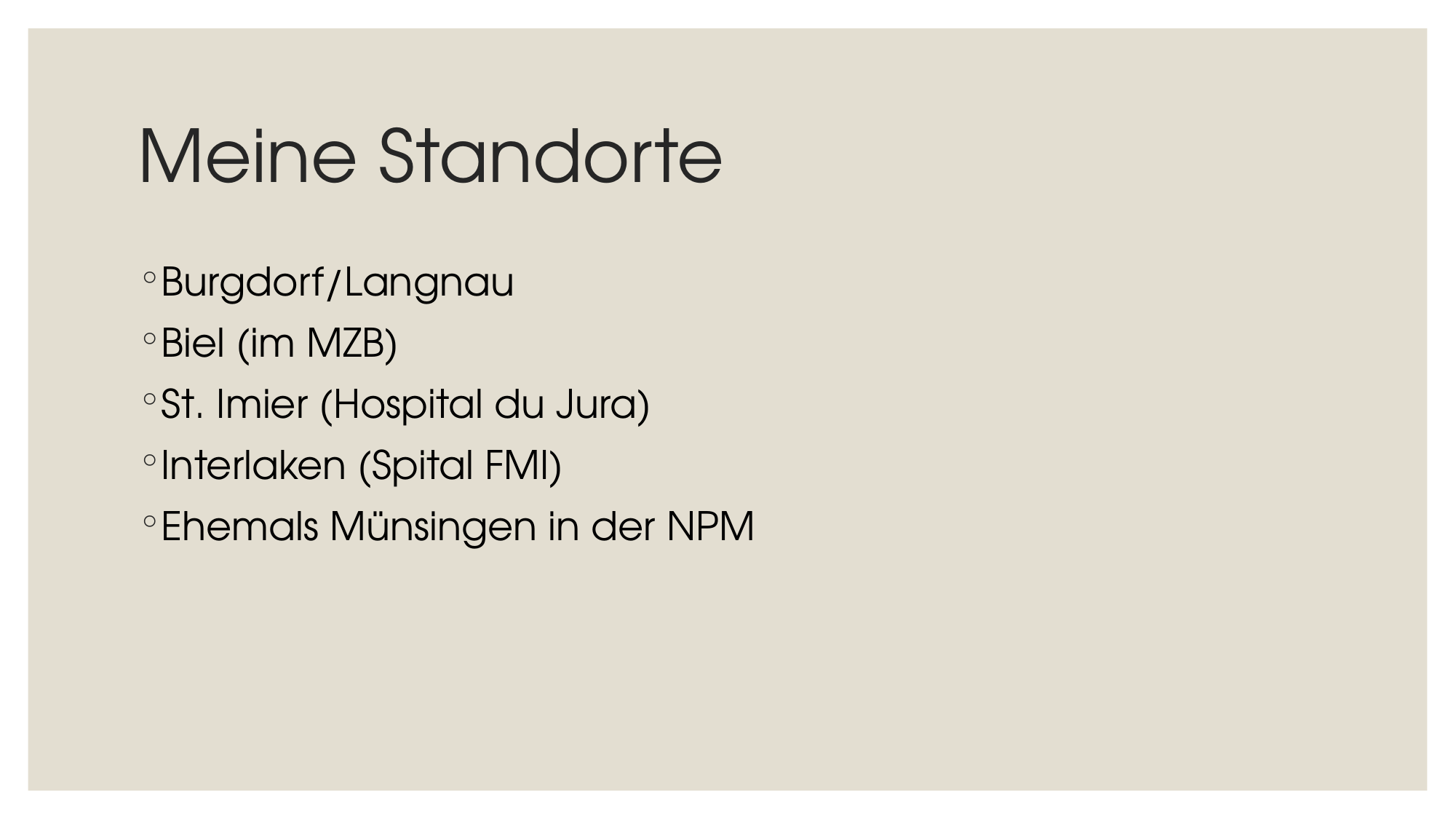

# Meine Standorte
Burgdorf/Langnau
Biel (im MZB)
St. Imier (Hospital du Jura)
Interlaken (Spital FMI)
Ehemals Münsingen in der NPM